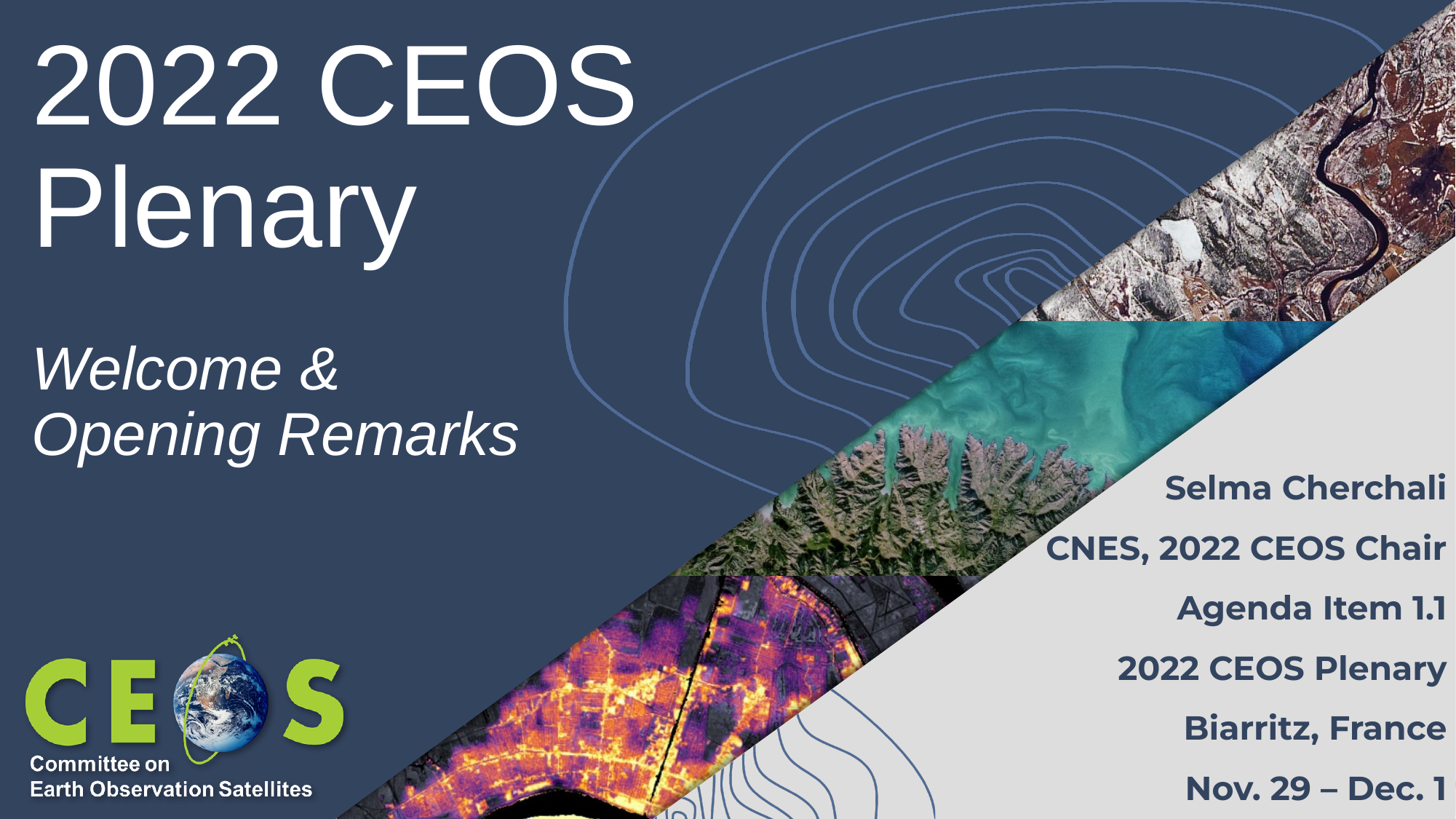

# 2022 CEOS Plenary

Welcome &
Opening Remarks

Selma Cherchali
CNES, 2022 CEOS Chair
Agenda Item 1.1
2022 CEOS Plenary
Biarritz, France
Nov. 29 – Dec. 1